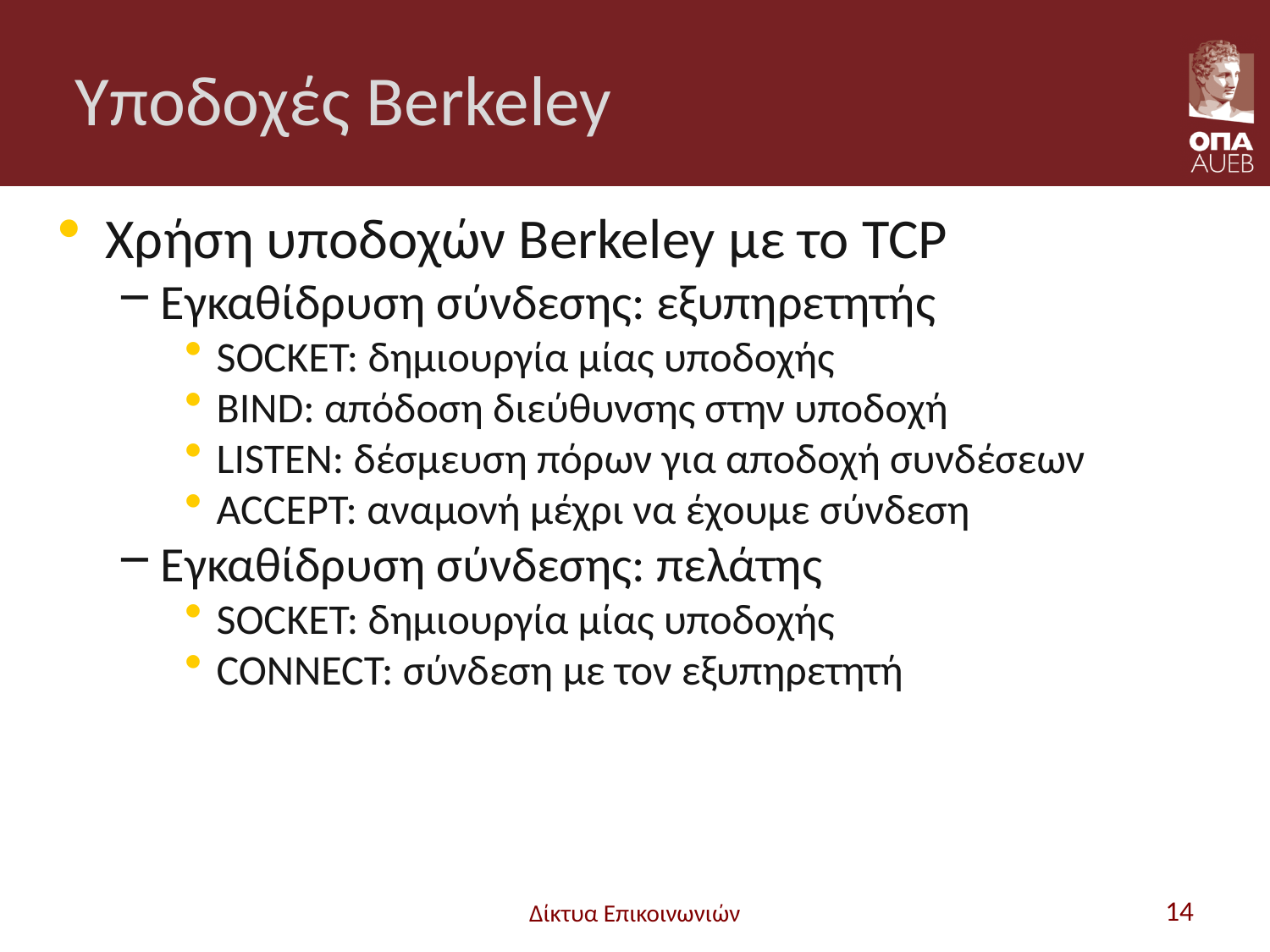

# Υποδοχές Berkeley
Χρήση υποδοχών Berkeley με το TCP
Εγκαθίδρυση σύνδεσης: εξυπηρετητής
SOCKET: δημιουργία μίας υποδοχής
BIND: απόδοση διεύθυνσης στην υποδοχή
LISTEN: δέσμευση πόρων για αποδοχή συνδέσεων
ACCEPT: αναμονή μέχρι να έχουμε σύνδεση
Εγκαθίδρυση σύνδεσης: πελάτης
SOCKET: δημιουργία μίας υποδοχής
CONNECT: σύνδεση με τον εξυπηρετητή
Δίκτυα Επικοινωνιών
14